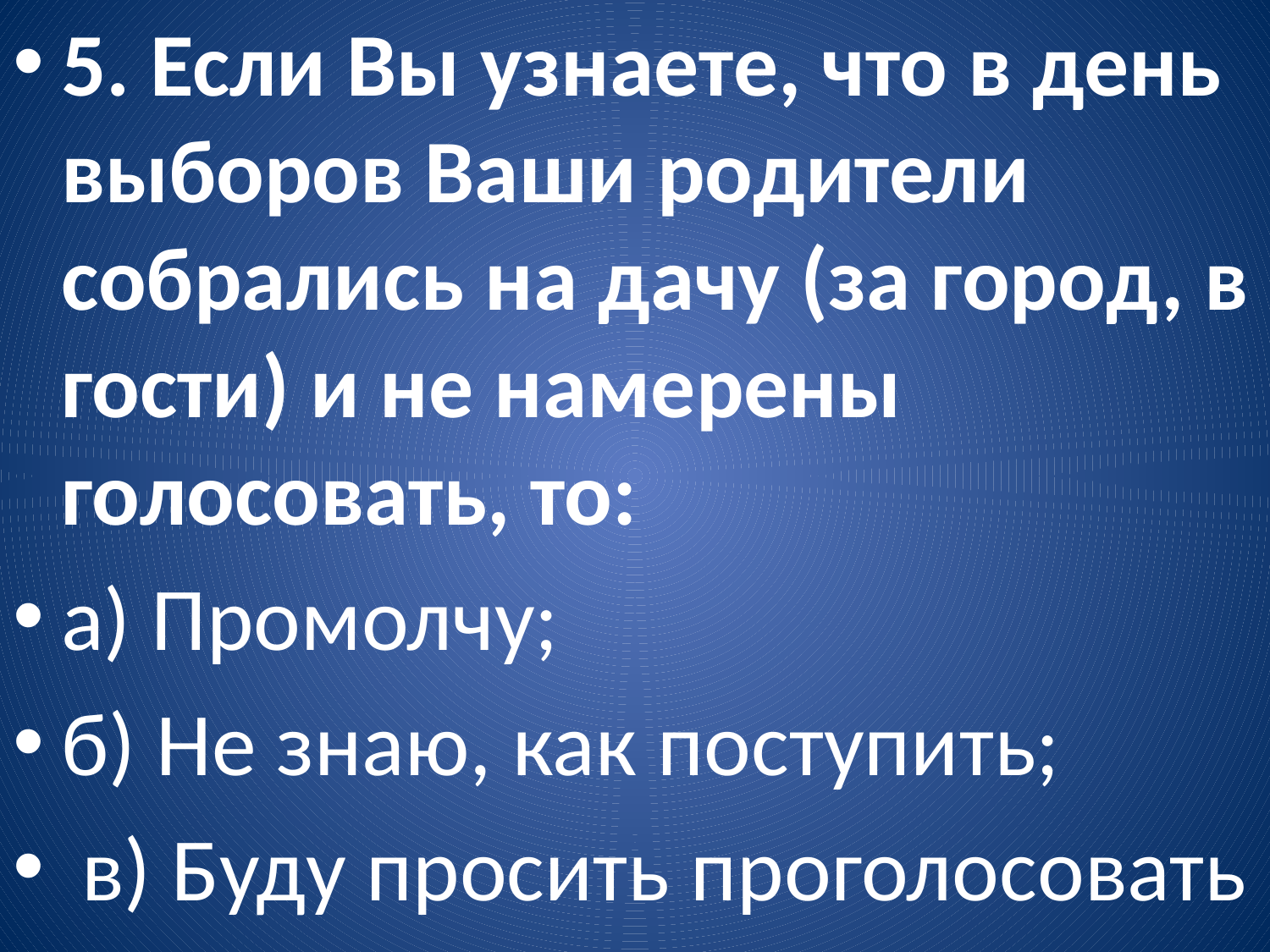

5. Если Вы узнаете, что в день выборов Ваши родители собрались на дачу (за город, в гости) и не намерены голосовать, то:
а) Промолчу;
б) Не знаю, как поступить;
 в) Буду просить проголосовать
#